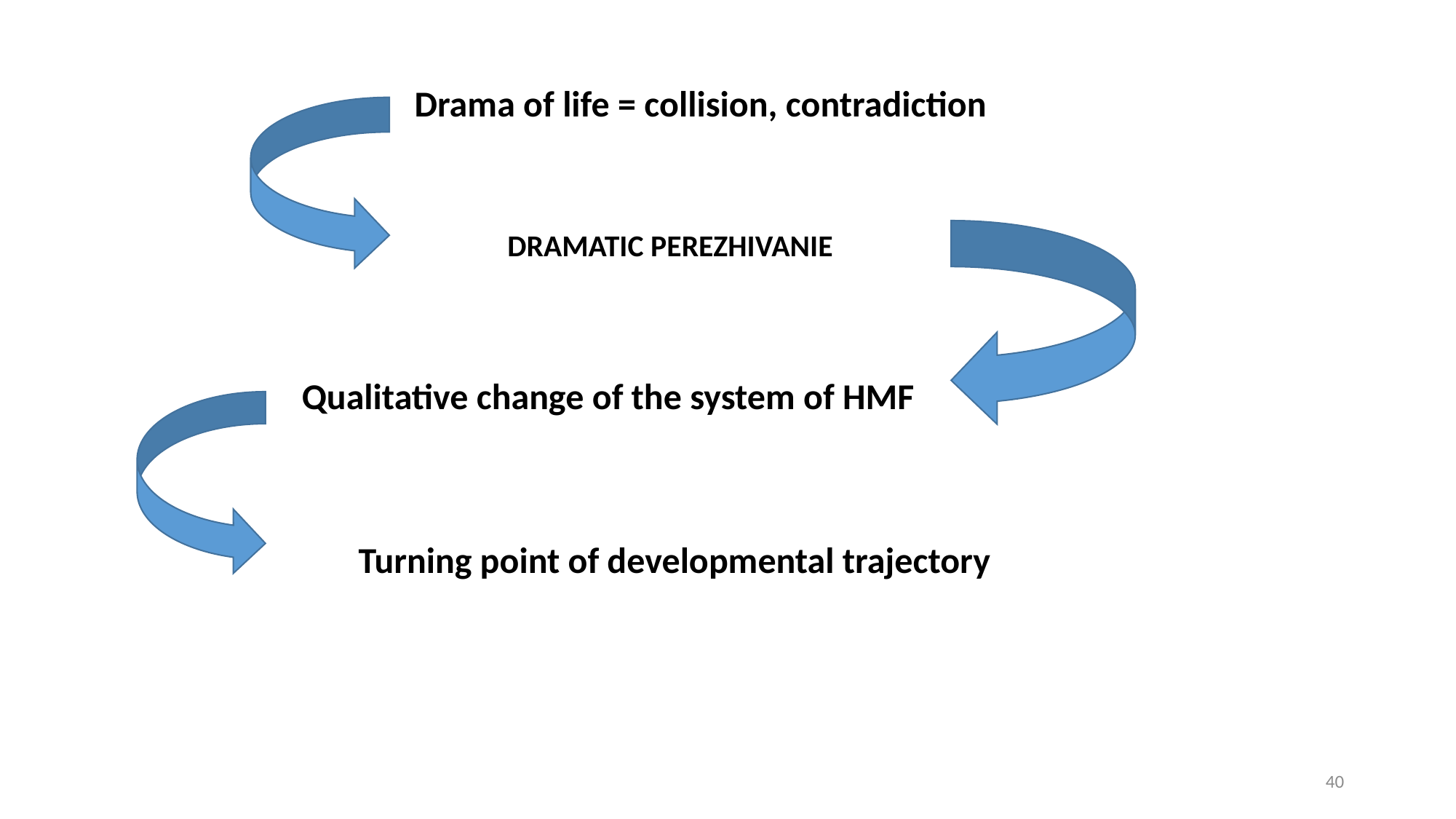

Drama of life = collision, contradiction

DRAMATIC PEREZHIVANIE

Qualitative change of the system of HMF

Turning point of developmental trajectory
40